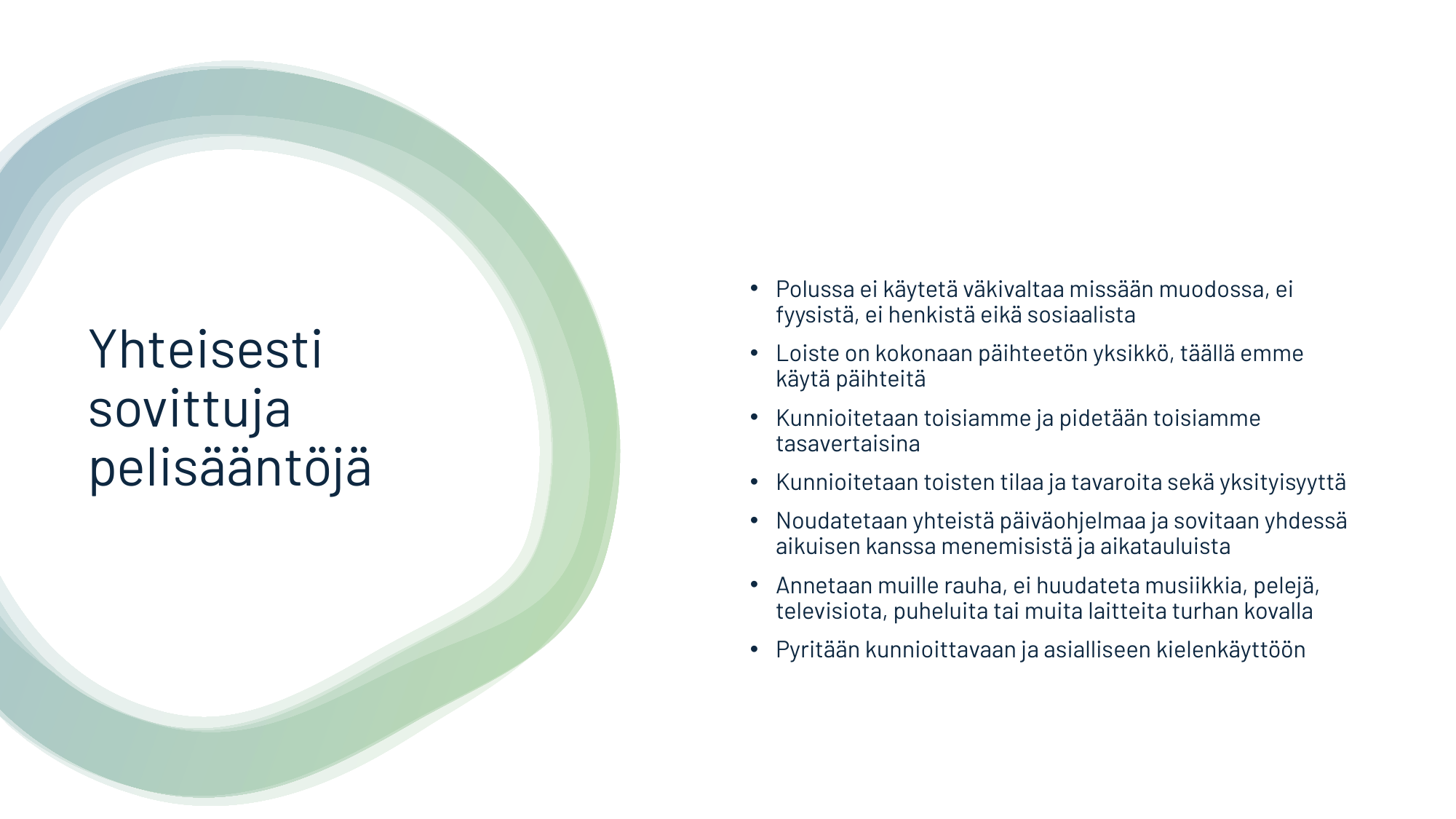

# Yhteisesti sovittuja pelisääntöjä
Polussa ei käytetä väkivaltaa missään muodossa, ei fyysistä, ei henkistä eikä sosiaalista
Loiste on kokonaan päihteetön yksikkö, täällä emme käytä päihteitä
Kunnioitetaan toisiamme ja pidetään toisiamme tasavertaisina
Kunnioitetaan toisten tilaa ja tavaroita sekä yksityisyyttä
Noudatetaan yhteistä päiväohjelmaa ja sovitaan yhdessä aikuisen kanssa menemisistä ja aikatauluista
Annetaan muille rauha, ei huudateta musiikkia, pelejä, televisiota, puheluita tai muita laitteita turhan kovalla
Pyritään kunnioittavaan ja asialliseen kielenkäyttöön